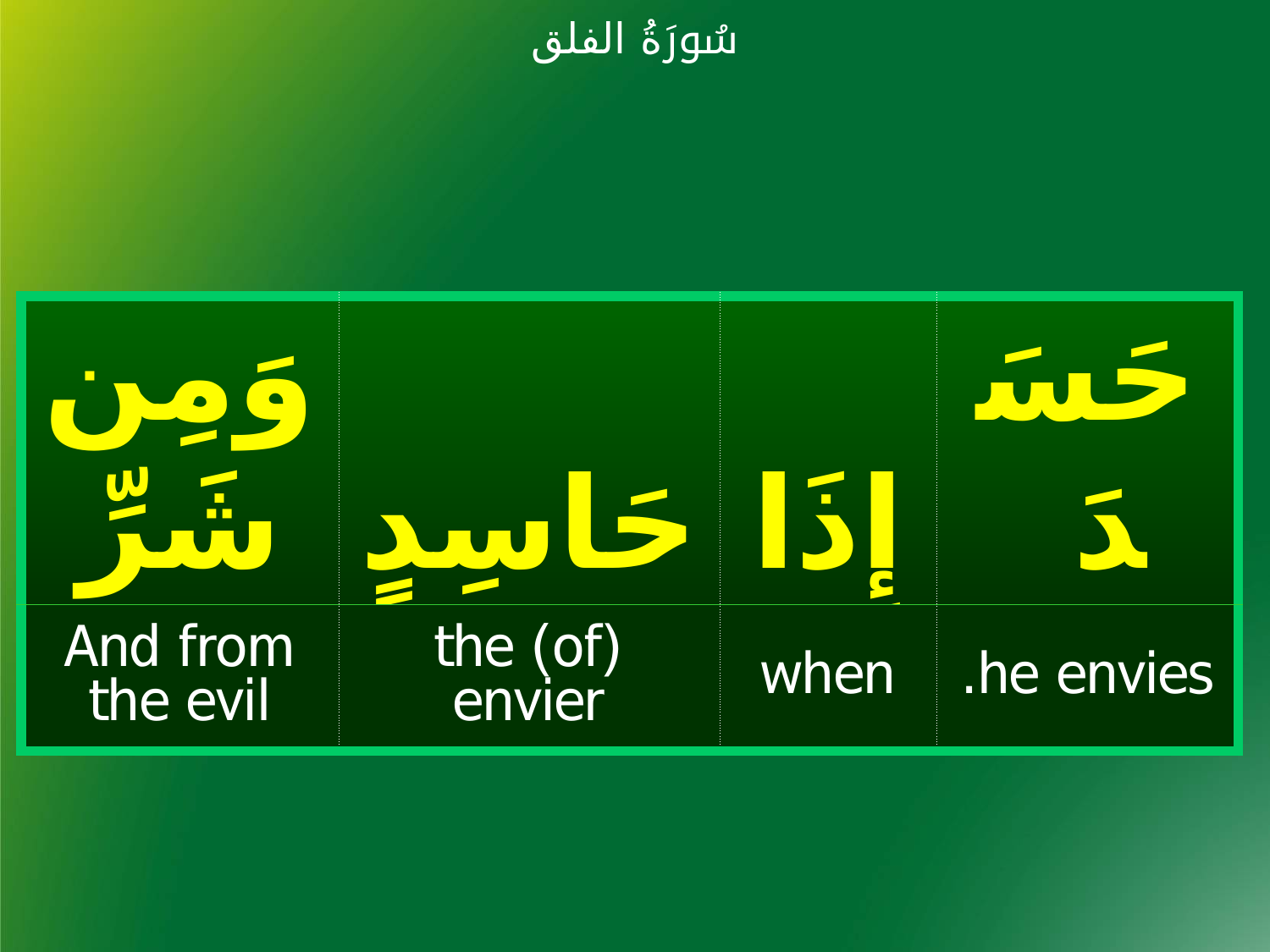

سُورَةُ الفلق

| وَمِن شَرِّ | حَاسِدٍ | إِذَا | حَسَدَ |
| --- | --- | --- | --- |
| And from the evil | (of) the envier | when | he envies. |